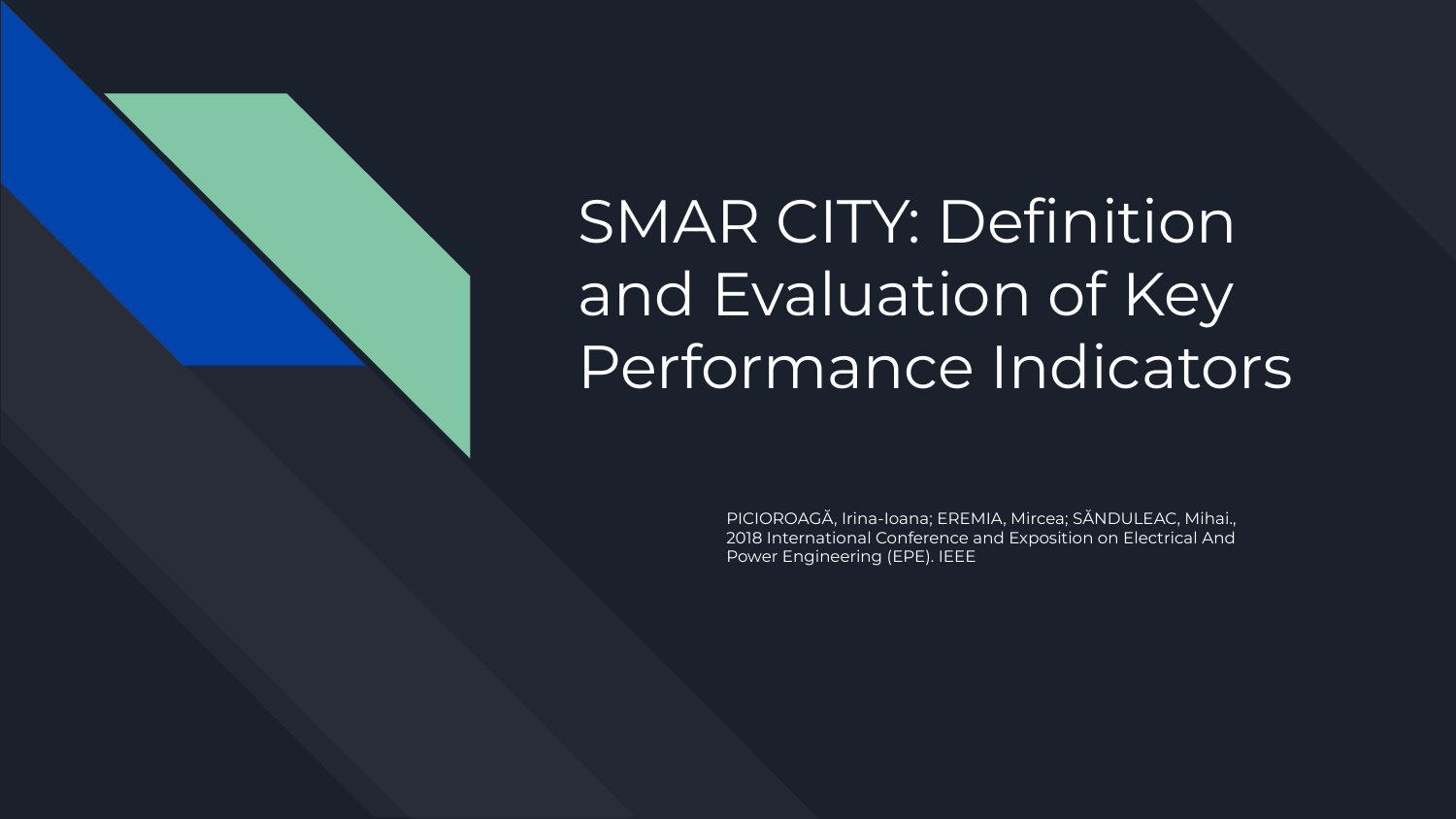

# SMAR CITY: Definition and Evaluation of Key Performance Indicators
PICIOROAGĂ, Irina-Ioana; EREMIA, Mircea; SĂNDULEAC, Mihai., 2018 International Conference and Exposition on Electrical And Power Engineering (EPE). IEEE